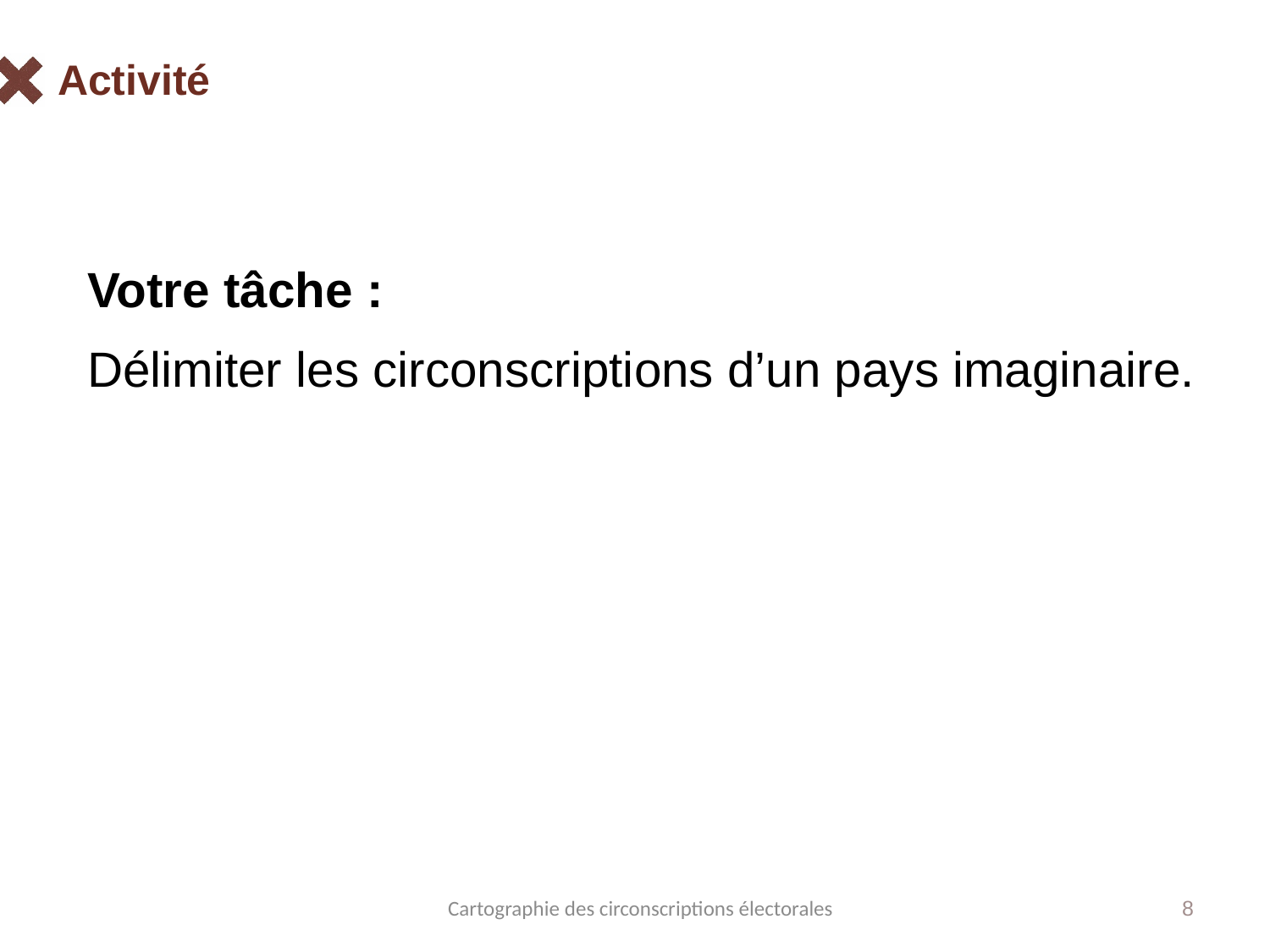

# Activité
Votre tâche :
Délimiter les circonscriptions d’un pays imaginaire.
Cartographie des circonscriptions électorales
8